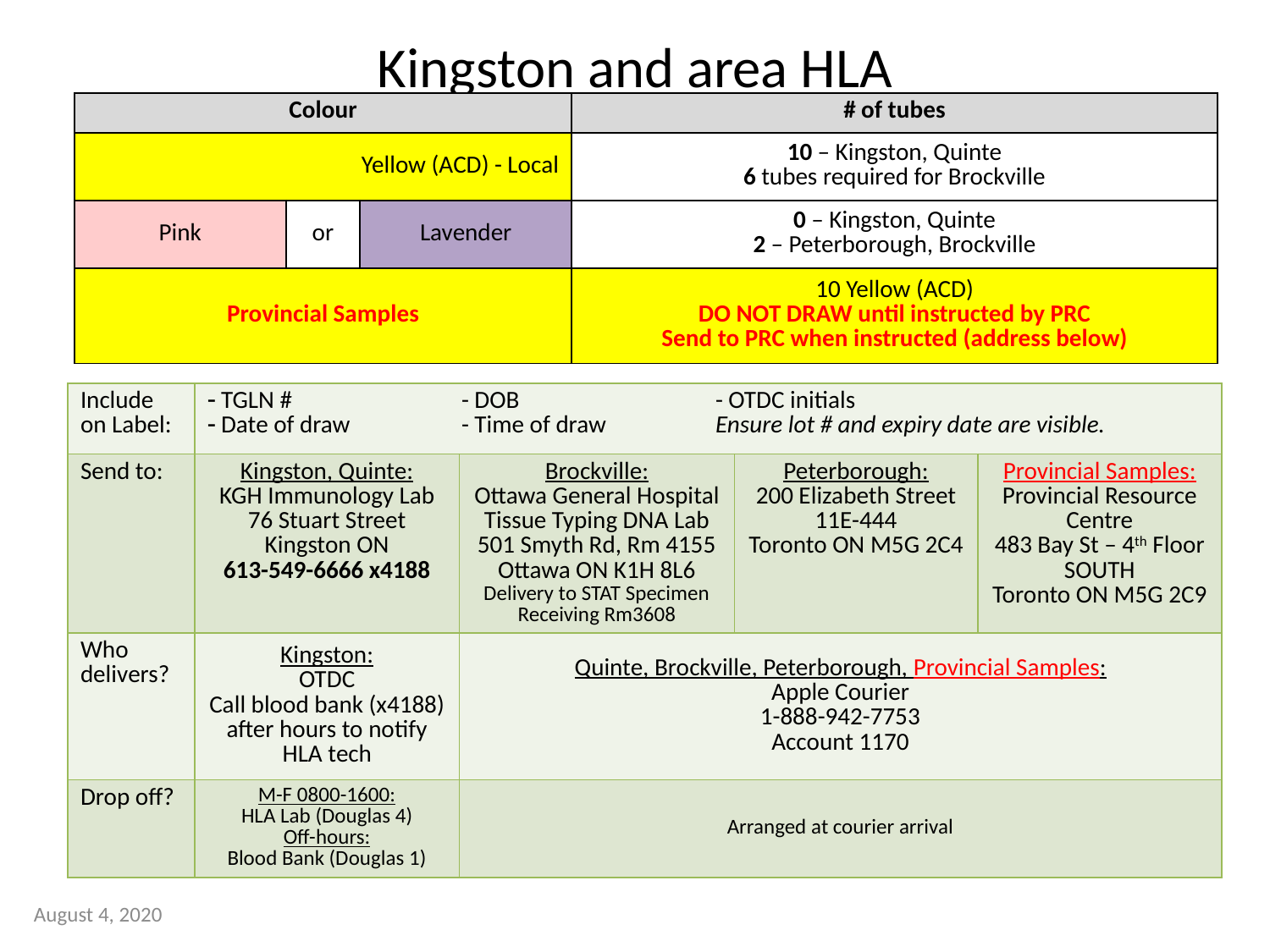

# Kingston and area HLA
| Colour |  |  | # of tubes |
| --- | --- | --- | --- |
| Yellow (ACD) - Local |  |  | 10 – Kingston, Quinte 6 tubes required for Brockville |
| Pink | or | Lavender | 0 – Kingston, Quinte 2 – Peterborough, Brockville |
| Provincial Samples |  |  | 10 Yellow (ACD) DO NOT DRAW until instructed by PRC Send to PRC when instructed (address below) |
| Include on Label: | TGLN # - DOB - OTDC initials Date of draw - Time of draw Ensure lot # and expiry date are visible. |  |  |  |
| --- | --- | --- | --- | --- |
| Send to: | Kingston, Quinte: KGH Immunology Lab 76 Stuart Street Kingston ON 613-549-6666 x4188 | Brockville: Ottawa General Hospital Tissue Typing DNA Lab 501 Smyth Rd, Rm 4155 Ottawa ON K1H 8L6 Delivery to STAT Specimen Receiving Rm3608 | Peterborough: 200 Elizabeth Street 11E-444 Toronto ON M5G 2C4 | Provincial Samples: Provincial Resource Centre 483 Bay St – 4th Floor SOUTH Toronto ON M5G 2C9 |
| Who delivers? | Kingston: OTDC Call blood bank (x4188) after hours to notify HLA tech | Quinte, Brockville, Peterborough, Provincial Samples: Apple Courier 1-888-942-7753 Account 1170 |  |  |
| Drop off? | M-F 0800-1600: HLA Lab (Douglas 4) Off-hours: Blood Bank (Douglas 1) | Arranged at courier arrival |  |  |

August 4, 2020